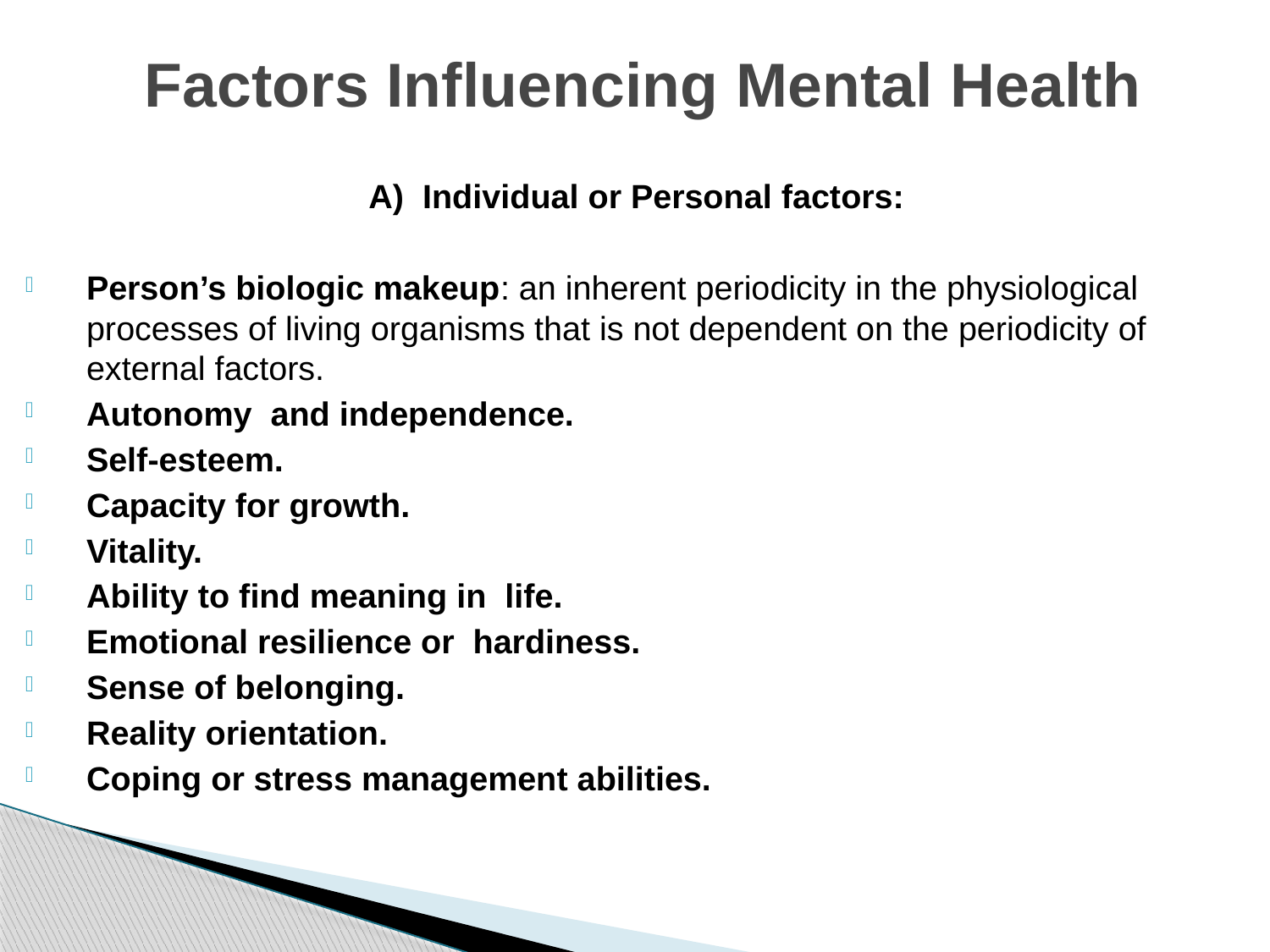

# Factors Influencing Mental Health
A)  Individual or Personal factors:

Person’s biologic makeup: an inherent periodicity in the physiological processes of living organisms that is not dependent on the periodicity of external factors.
Autonomy  and independence.
Self-esteem.
Capacity for growth.
Vitality.
Ability to find meaning in  life.
Emotional resilience or  hardiness.
Sense of belonging.
Reality orientation.
Coping or stress management abilities.